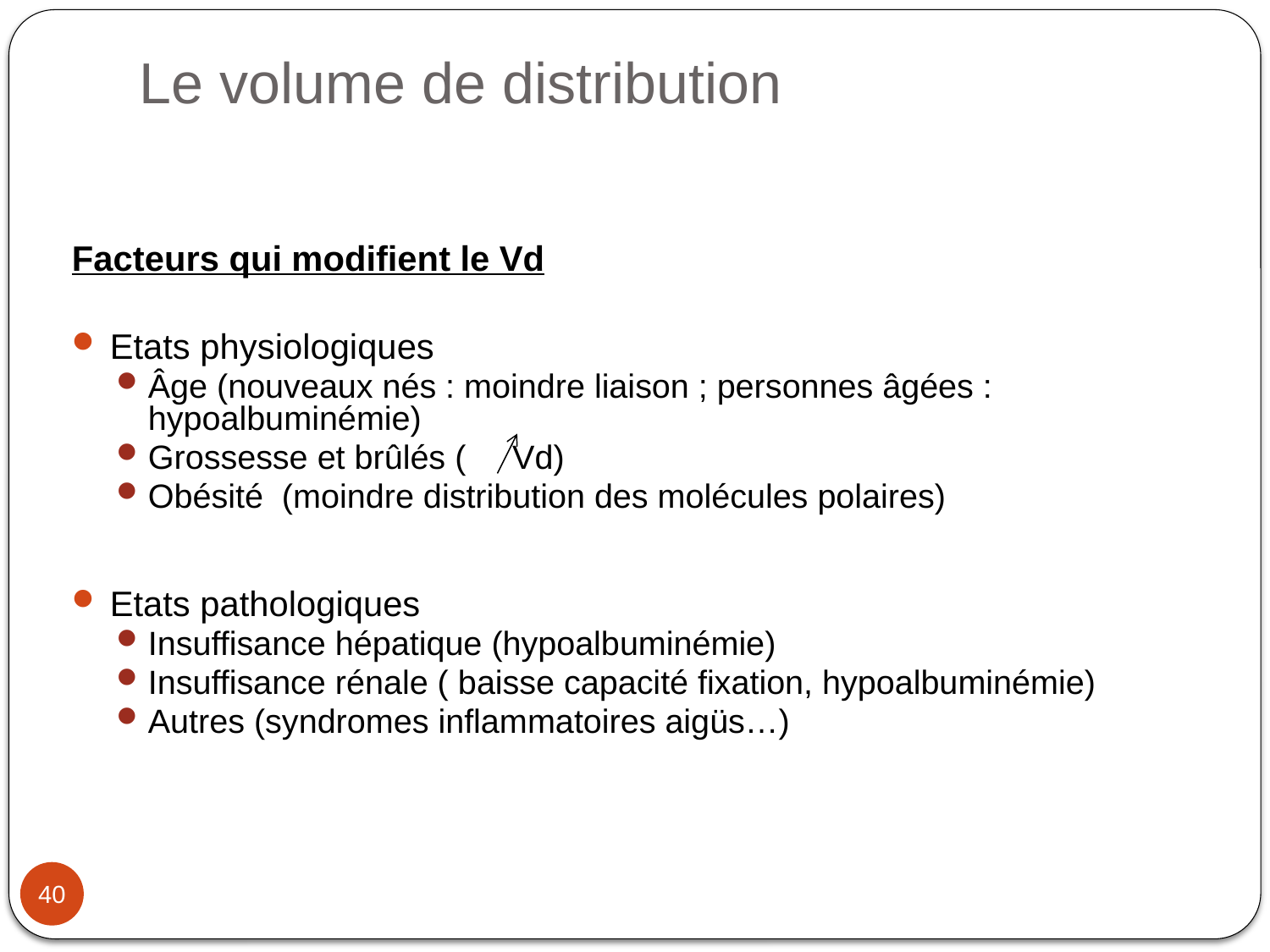

# Le volume de distribution
Facteurs qui modifient le Vd

Etats physiologiques
Âge (nouveaux nés : moindre liaison ; personnes âgées : hypoalbuminémie)
Grossesse et brûlés (     Vd)
Obésité  (moindre distribution des molécules polaires)

Etats pathologiques
Insuffisance hépatique (hypoalbuminémie)
Insuffisance rénale ( baisse capacité fixation, hypoalbuminémie)
Autres (syndromes inflammatoires aigüs…)

40